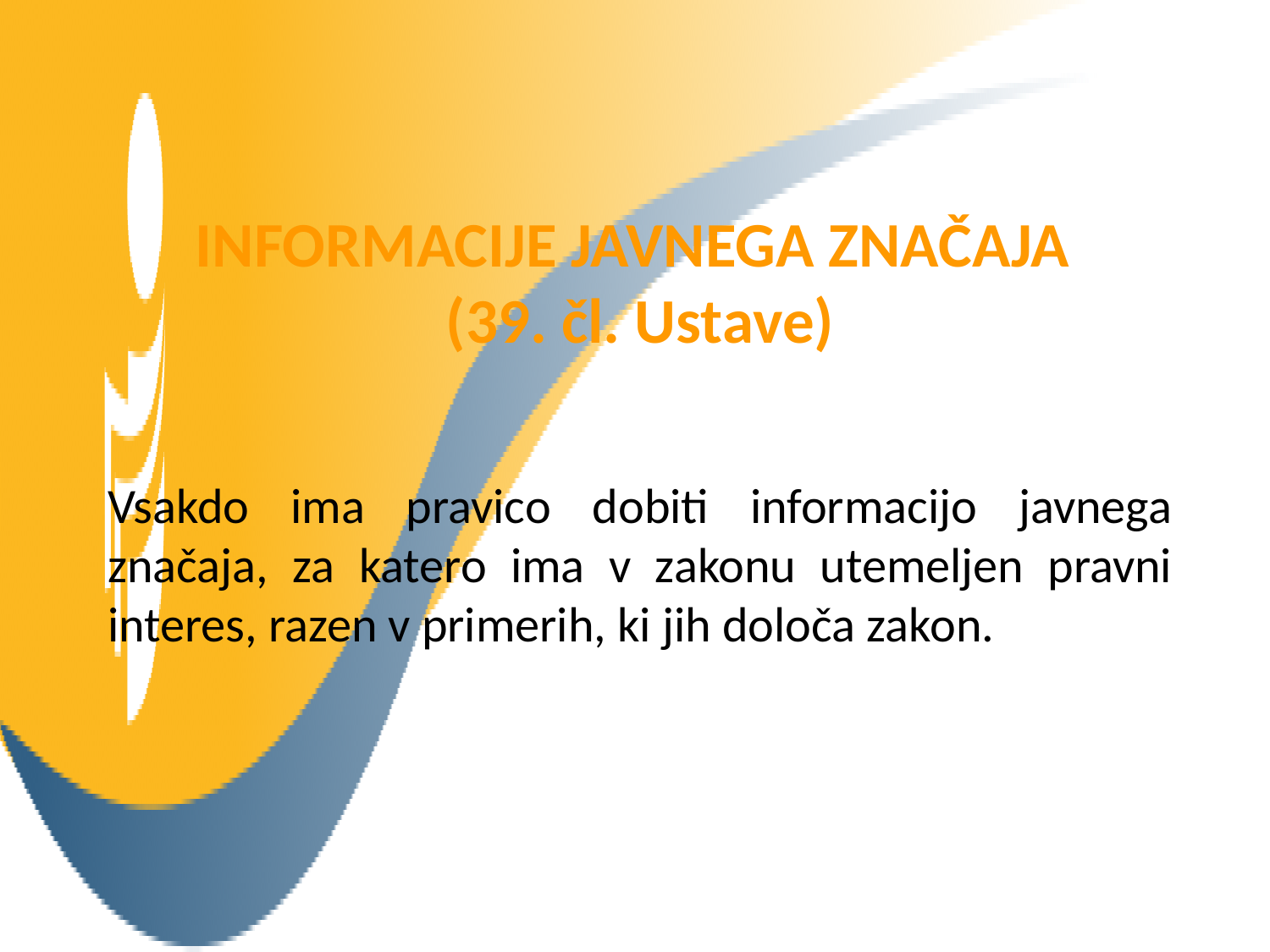

INFORMACIJE JAVNEGA ZNAČAJA
(39. čl. Ustave)

Vsakdo ima pravico dobiti informacijo javnega značaja, za katero ima v zakonu utemeljen pravni interes, razen v primerih, ki jih določa zakon.